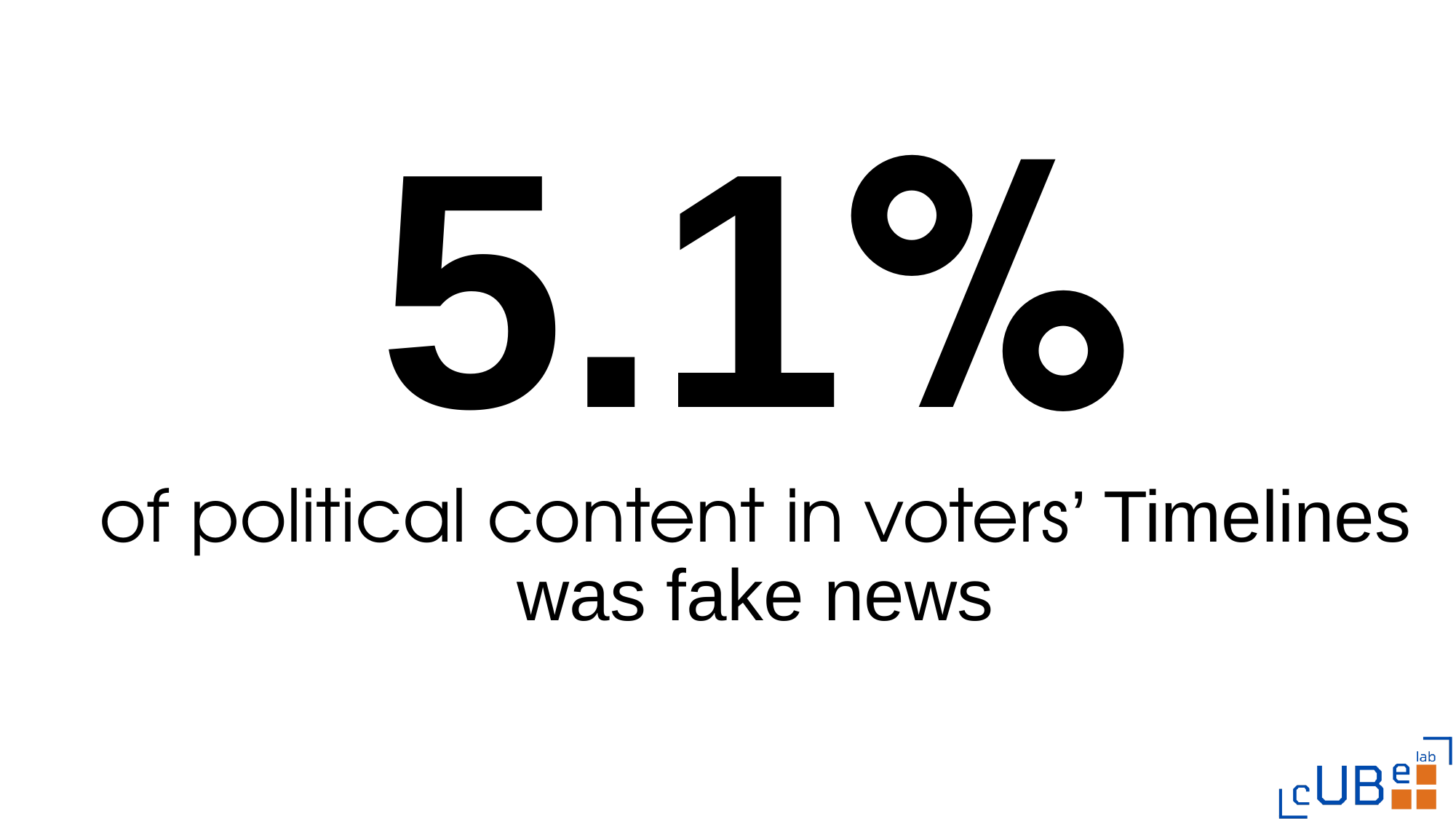

5.1%
of political content in voters’ Timelines was fake news